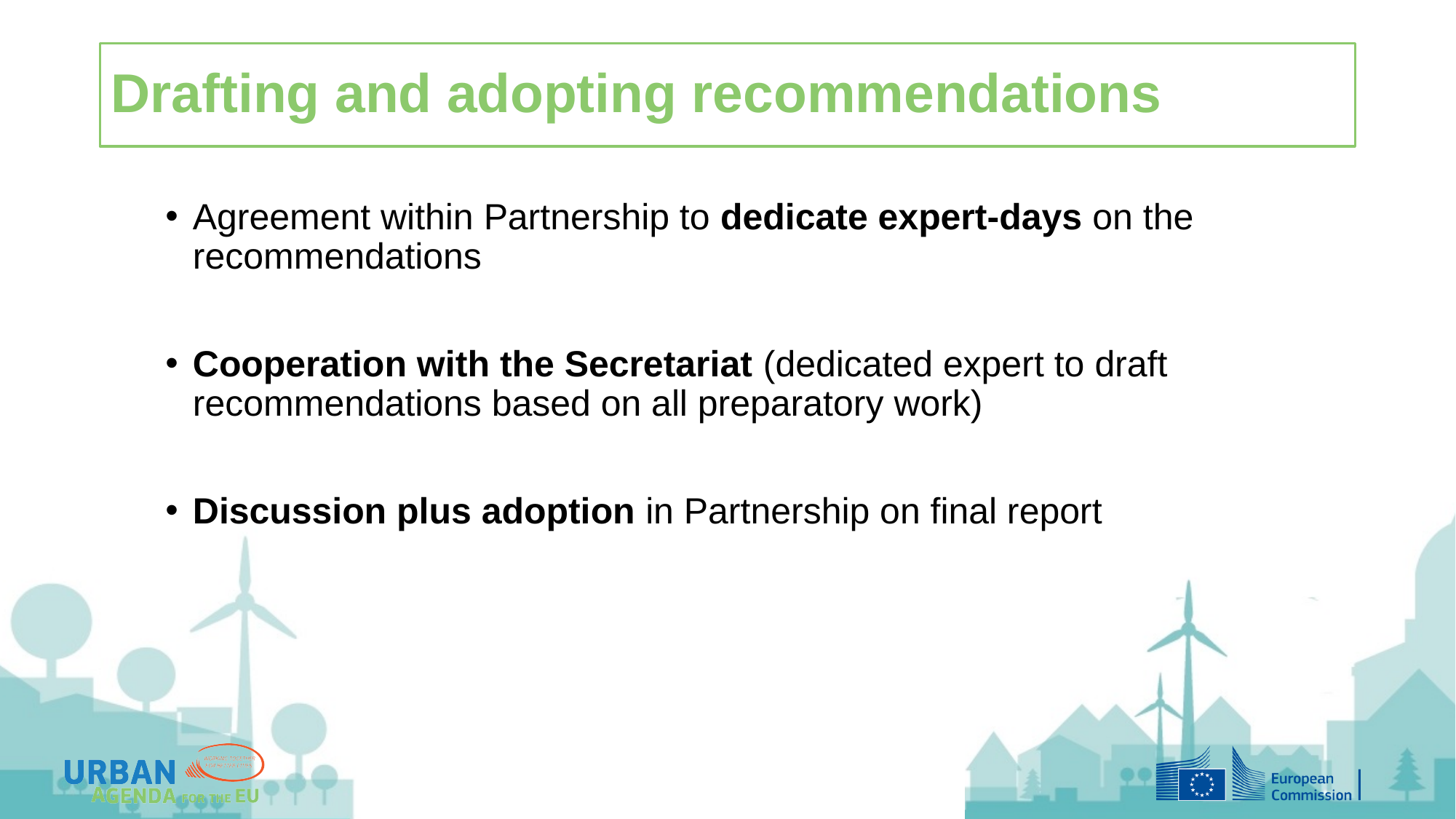

# Drafting and adopting recommendations
Agreement within Partnership to dedicate expert-days on the recommendations

Cooperation with the Secretariat (dedicated expert to draft recommendations based on all preparatory work)

Discussion plus adoption in Partnership on final report